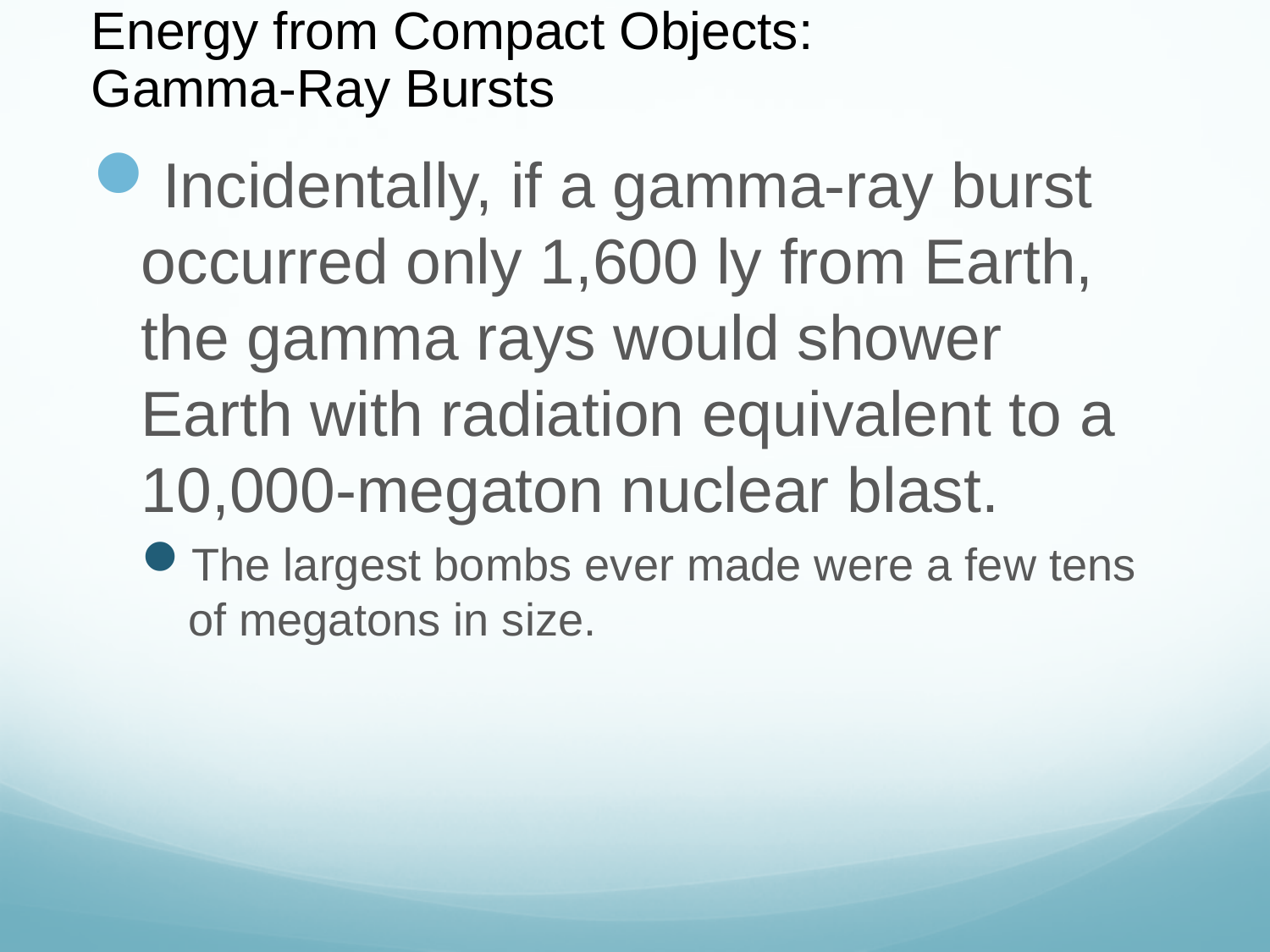

Energy from Compact Objects:
Gamma-Ray Bursts
Incidentally, if a gamma-ray burst occurred only 1,600 ly from Earth, the gamma rays would shower Earth with radiation equivalent to a 10,000-megaton nuclear blast.
The largest bombs ever made were a few tens of megatons in size.